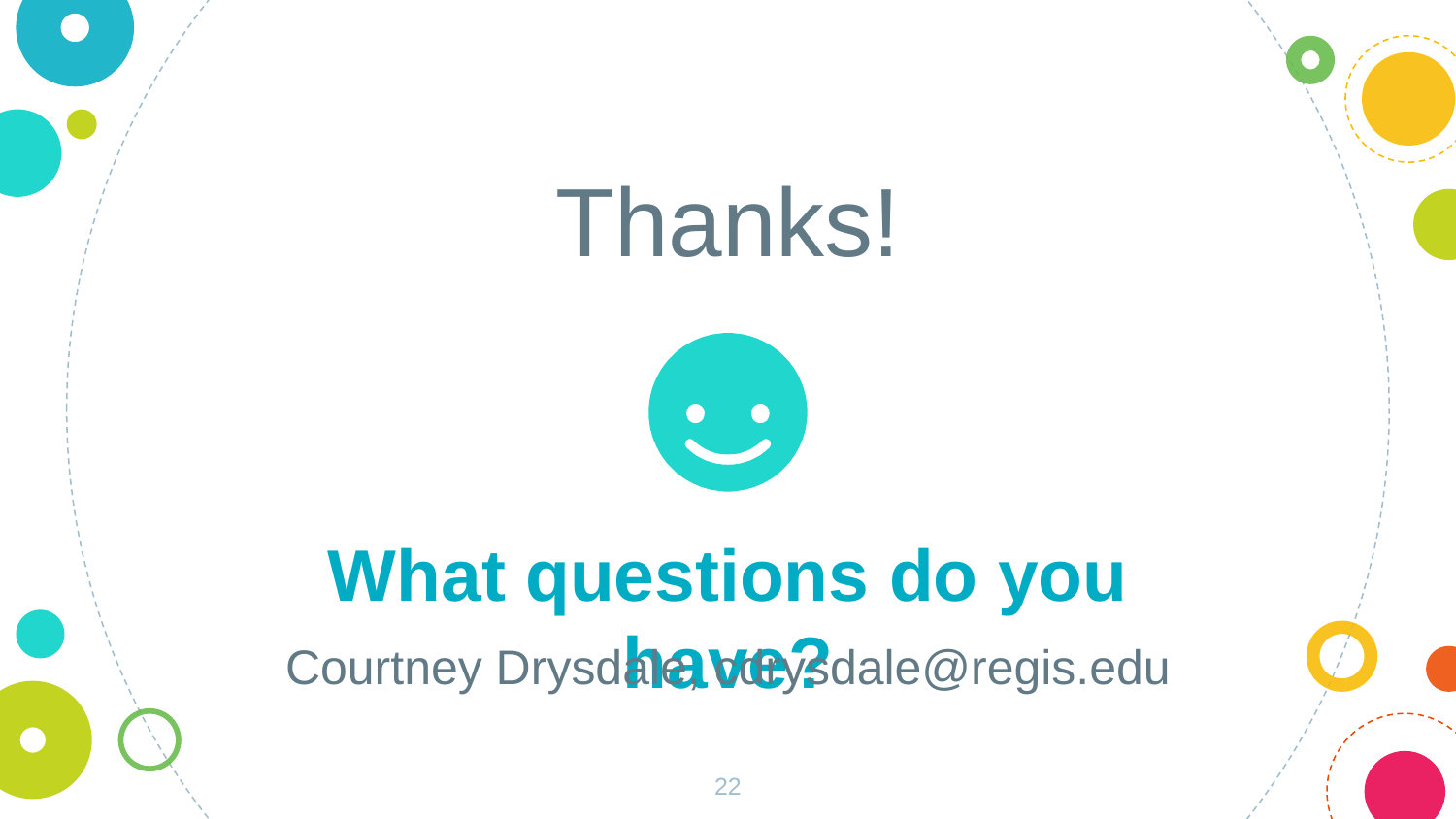

Thanks!

What questions do you have?
Courtney Drysdale, cdrysdale@regis.edu
22